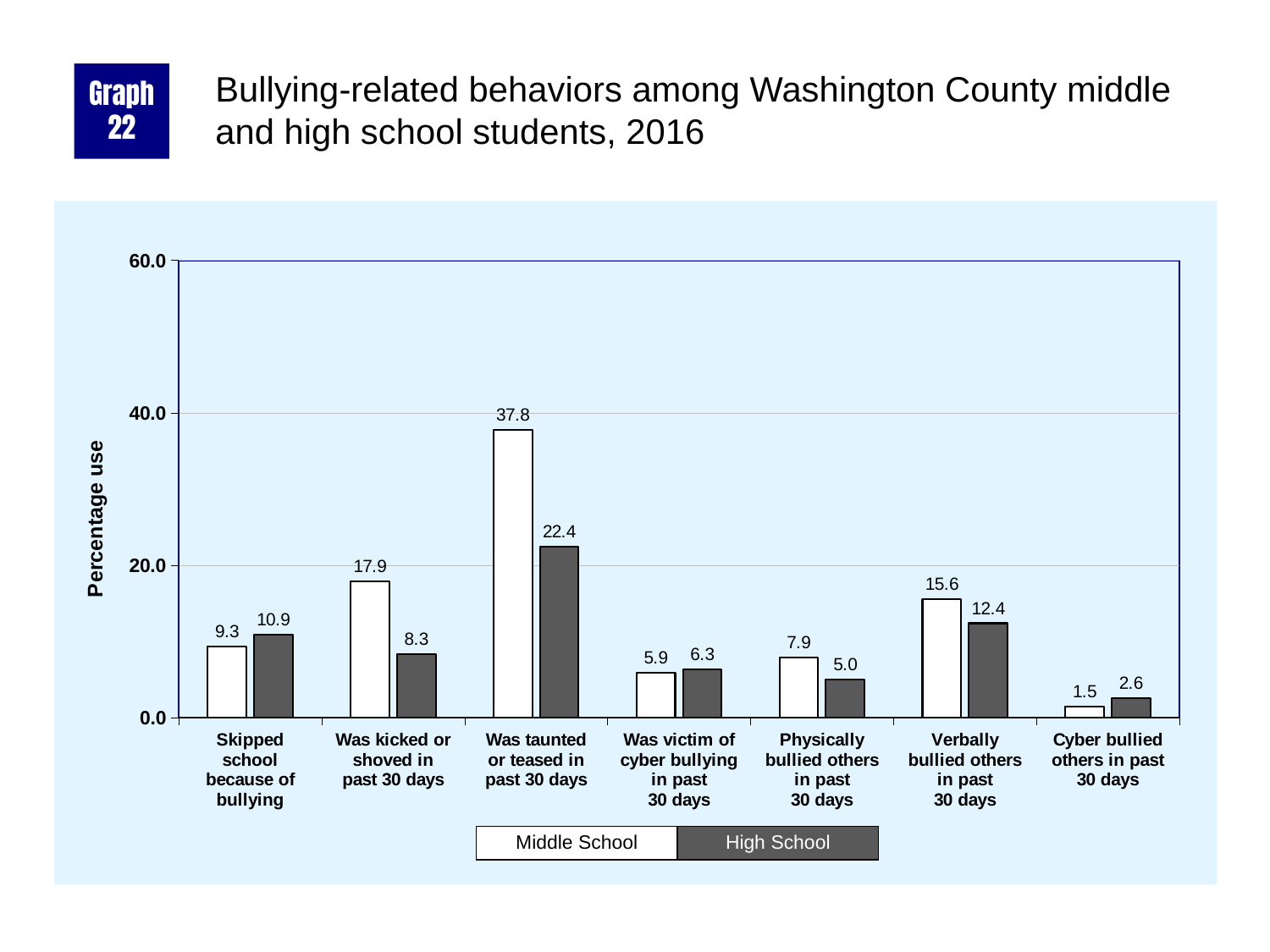

Graph 22
Bullying-related behaviors among Washington County middle and high school students, 2016

### Chart

| Category | Middle School | High School |
|---|---|---|
| Skipped
school
because of
bullying | 9.3 | 10.9 |
| Was kicked or
shoved in
past 30 days | 17.9 | 8.3 |
| Was taunted
or teased in
past 30 days | 37.8 | 22.4 |
| Was victim of
cyber bullying
in past
30 days | 5.9 | 6.3 |
| Physically
bullied others
in past
30 days | 7.9 | 5.0 |
| Verbally
bullied others
in past
30 days | 15.6 | 12.4 |
| Cyber bullied
others in past
30 days | 1.5 | 2.6 |
Middle School
High School